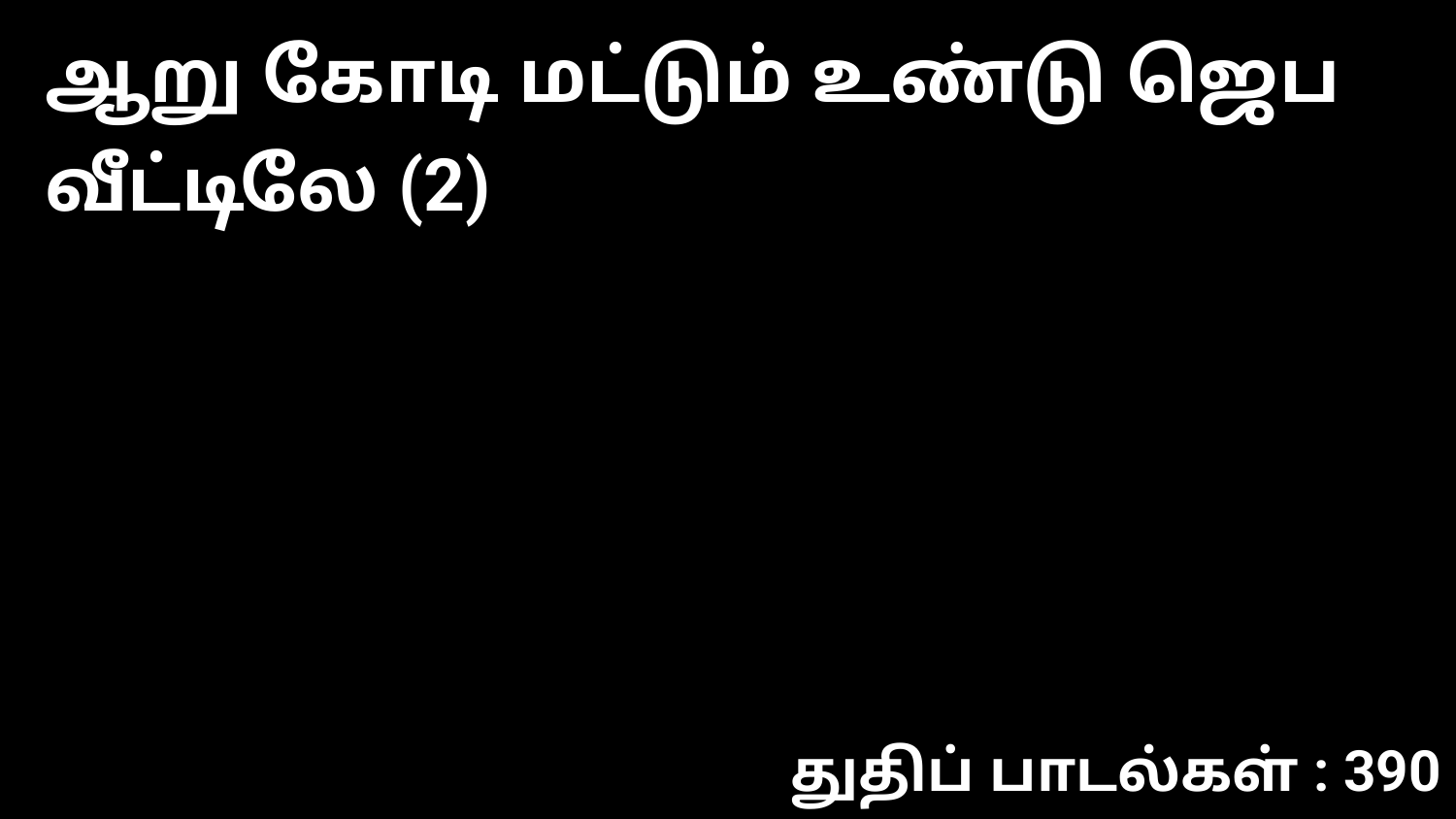

ஆறு கோடி மட்டும் உண்டு ஜெப வீட்டிலே (2)
துதிப் பாடல்கள் : 390